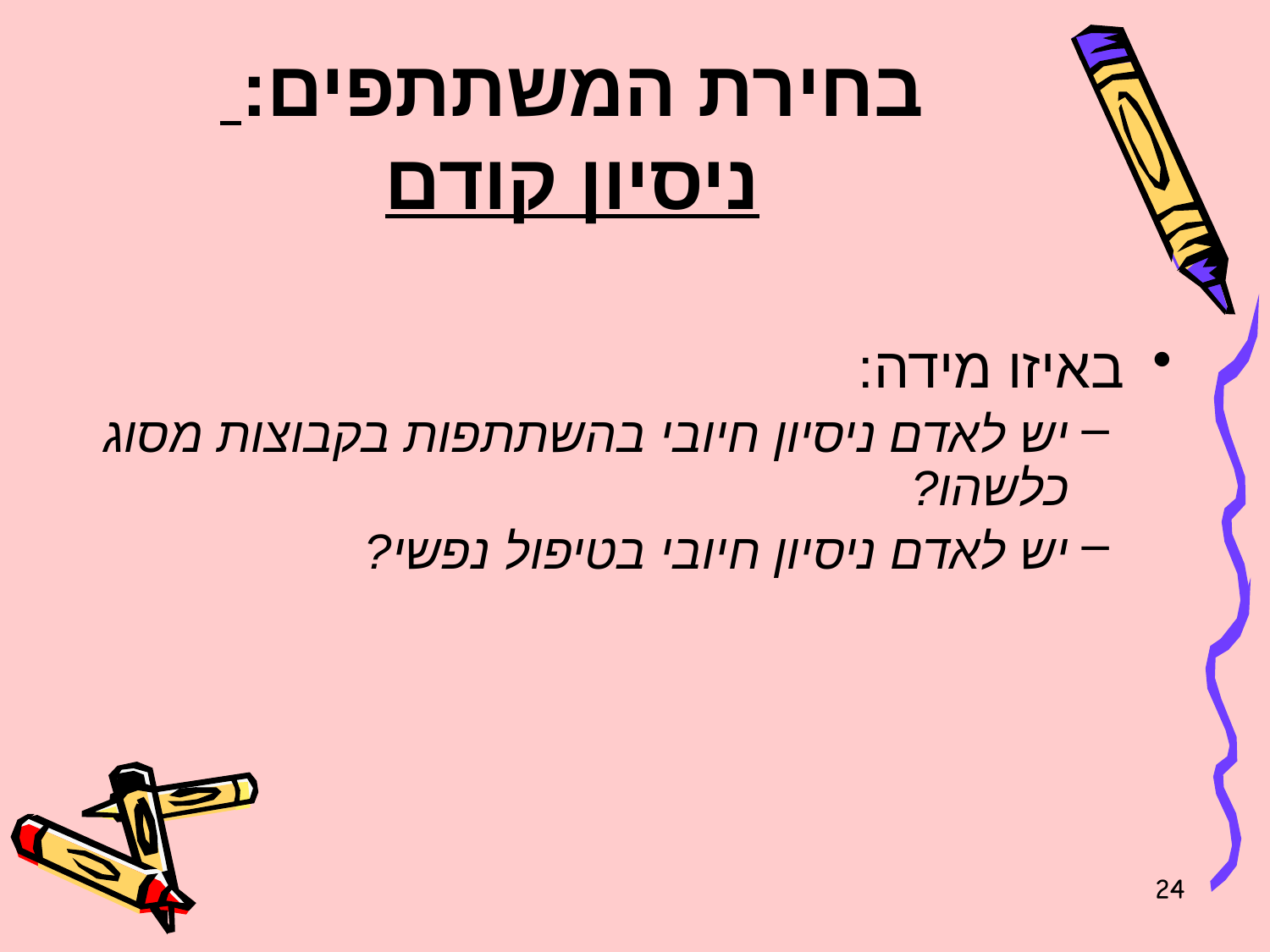

# בחירת המשתתפים: ניסיון קודם

באיזו מידה:
יש לאדם ניסיון חיובי בהשתתפות בקבוצות מסוג כלשהו?
יש לאדם ניסיון חיובי בטיפול נפשי?
24